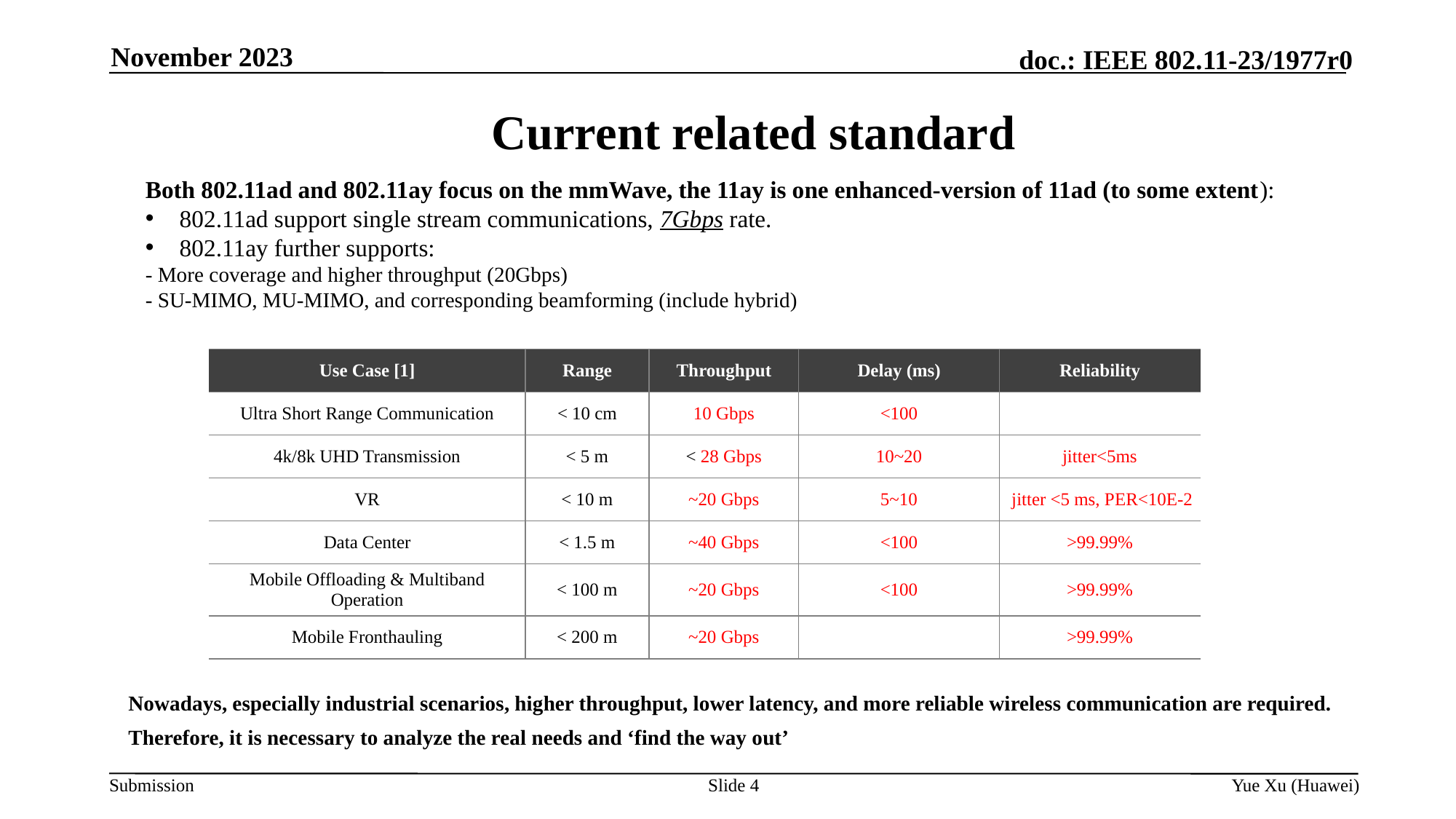

November 2023
# Current related standard
Both 802.11ad and 802.11ay focus on the mmWave, the 11ay is one enhanced-version of 11ad (to some extent):
802.11ad support single stream communications, 7Gbps rate.
802.11ay further supports:
- More coverage and higher throughput (20Gbps)
- SU-MIMO, MU-MIMO, and corresponding beamforming (include hybrid)
| Use Case [1] | Range | Throughput | Delay (ms) | Reliability |
| --- | --- | --- | --- | --- |
| Ultra Short Range Communication | < 10 cm | 10 Gbps | <100 |  |
| 4k/8k UHD Transmission | < 5 m | < 28 Gbps | 10~20 | jitter<5ms |
| VR | < 10 m | ~20 Gbps | 5~10 | jitter <5 ms, PER<10E-2 |
| Data Center | < 1.5 m | ~40 Gbps | <100 | >99.99% |
| Mobile Offloading & Multiband Operation | < 100 m | ~20 Gbps | <100 | >99.99% |
| Mobile Fronthauling | < 200 m | ~20 Gbps |  | >99.99% |
Nowadays, especially industrial scenarios, higher throughput, lower latency, and more reliable wireless communication are required.
Therefore, it is necessary to analyze the real needs and ‘find the way out’
Slide 4
Yue Xu (Huawei)